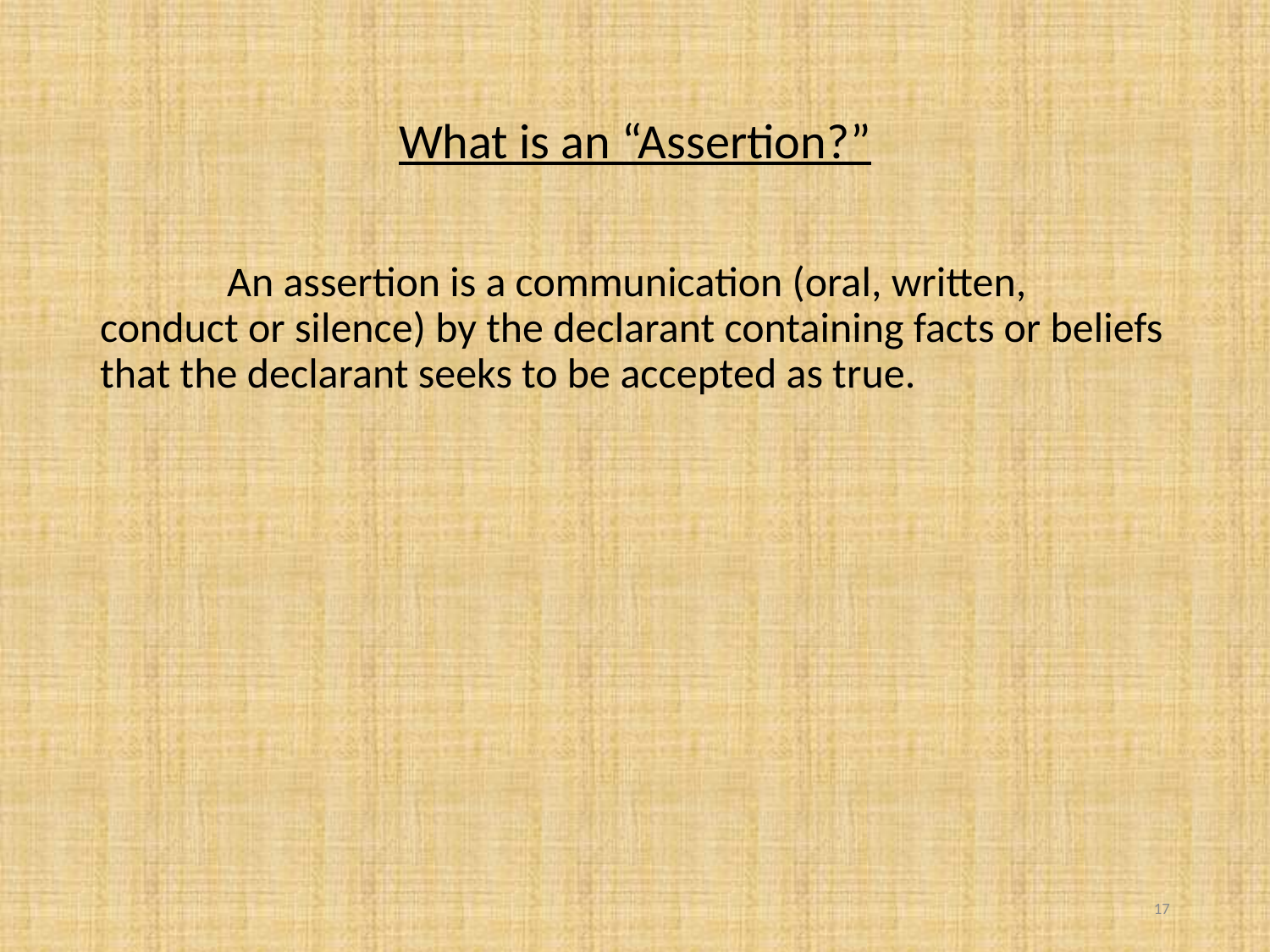

# What is an “Assertion?”
	An assertion is a communication (oral, written, conduct or silence) by the declarant containing facts or beliefs that the declarant seeks to be accepted as true.
17